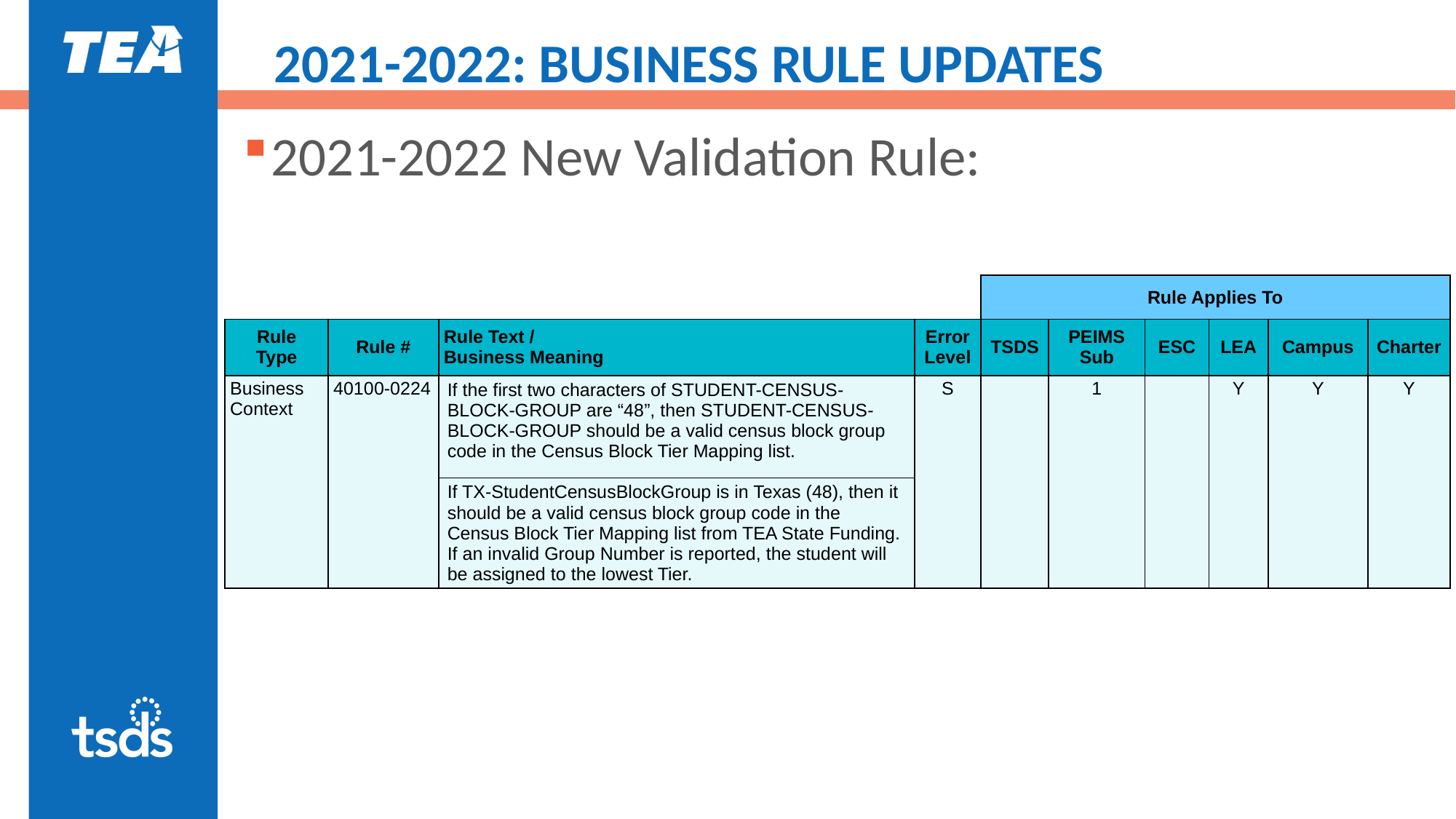

# 2021-2022: BUSINESS RULE UPDATES
2021-2022 New Validation Rule:

|  |  |  |  | Rule Applies To |  |  |  |  |  |
| --- | --- | --- | --- | --- | --- | --- | --- | --- | --- |
| Rule Type | Rule # | Rule Text / Business Meaning | Error Level | TSDS | PEIMS Sub | ESC | LEA | Campus | Charter |
| Business Context | 40100-0224 | If the first two characters of STUDENT-CENSUS-BLOCK-GROUP are “48”, then STUDENT-CENSUS-BLOCK-GROUP should be a valid census block group code in the Census Block Tier Mapping list. | S |  | 1 |  | Y | Y | Y |
|  |  | If TX-StudentCensusBlockGroup is in Texas (48), then it should be a valid census block group code in the Census Block Tier Mapping list from TEA State Funding. If an invalid Group Number is reported, the student will be assigned to the lowest Tier. |  |  |  |  |  |  |  |